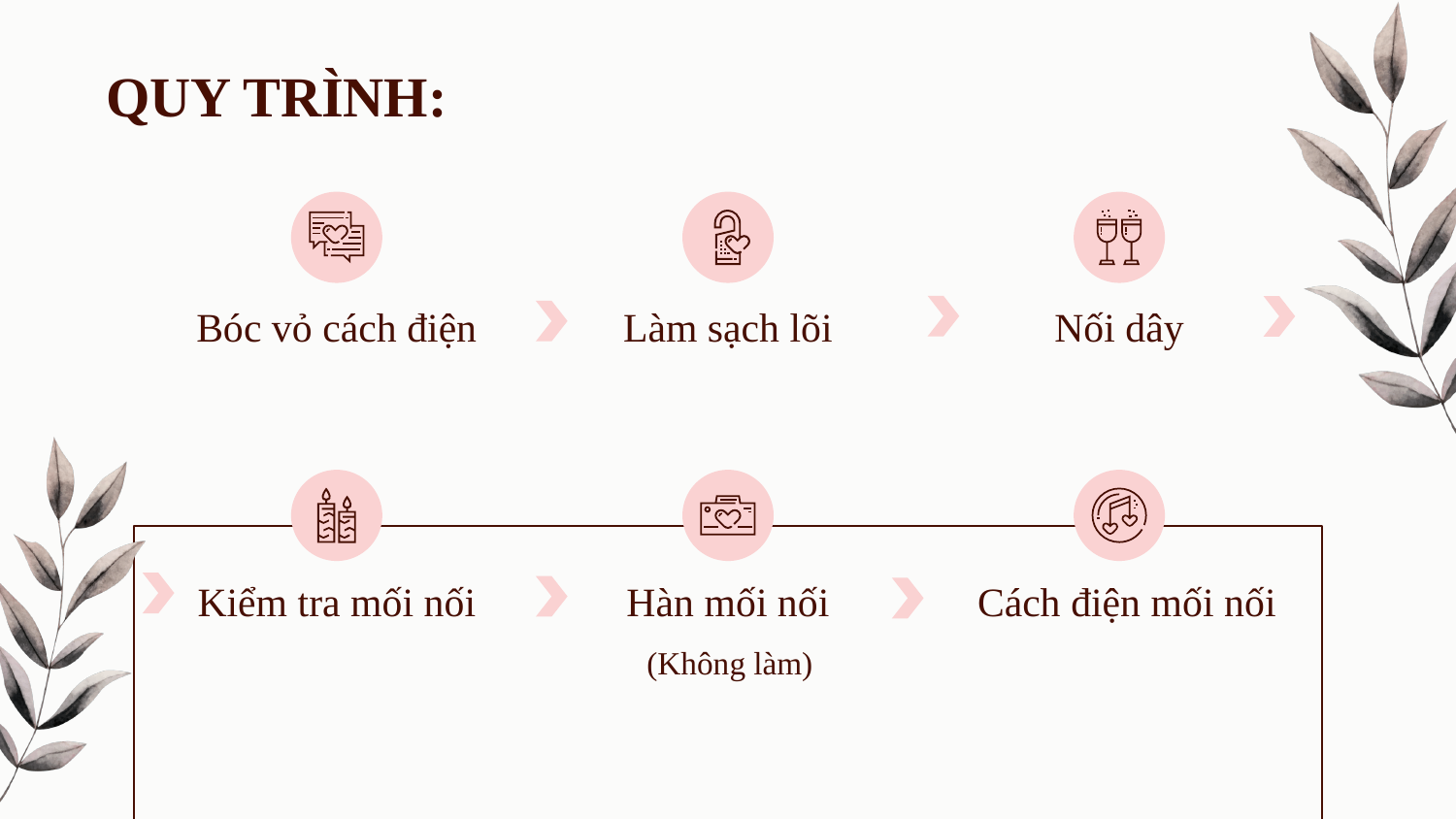

# QUY TRÌNH:

Bóc vỏ cách điện
Làm sạch lõi
Nối dây

Kiểm tra mối nối
Hàn mối nối
Cách điện mối nối

(Không làm)